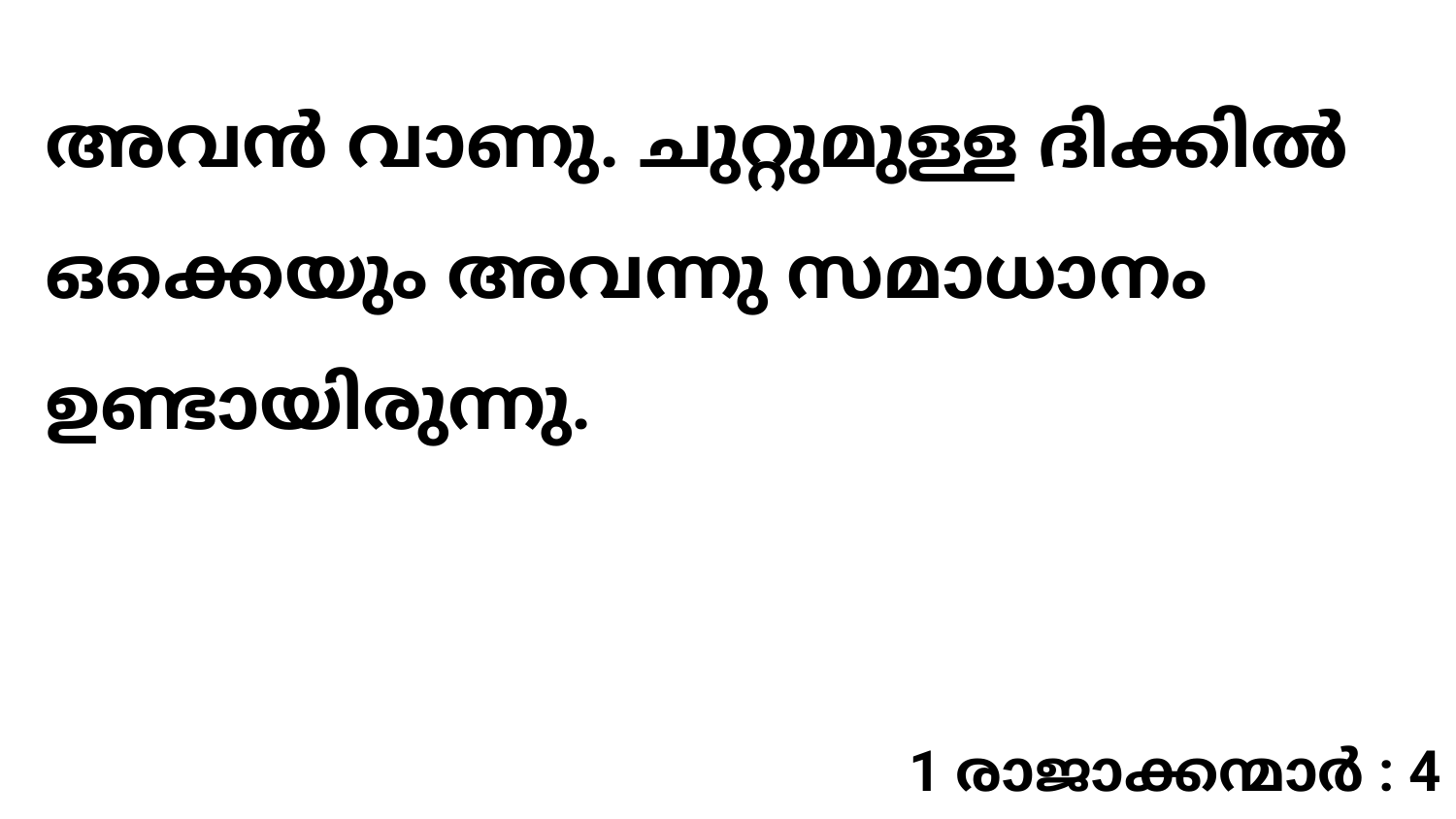

അവൻ വാണു. ചുറ്റുമുള്ള ദിക്കിൽ ഒക്കെയും അവന്നു സമാധാനം ഉണ്ടായിരുന്നു.
1 രാജാക്കന്മാർ : 4